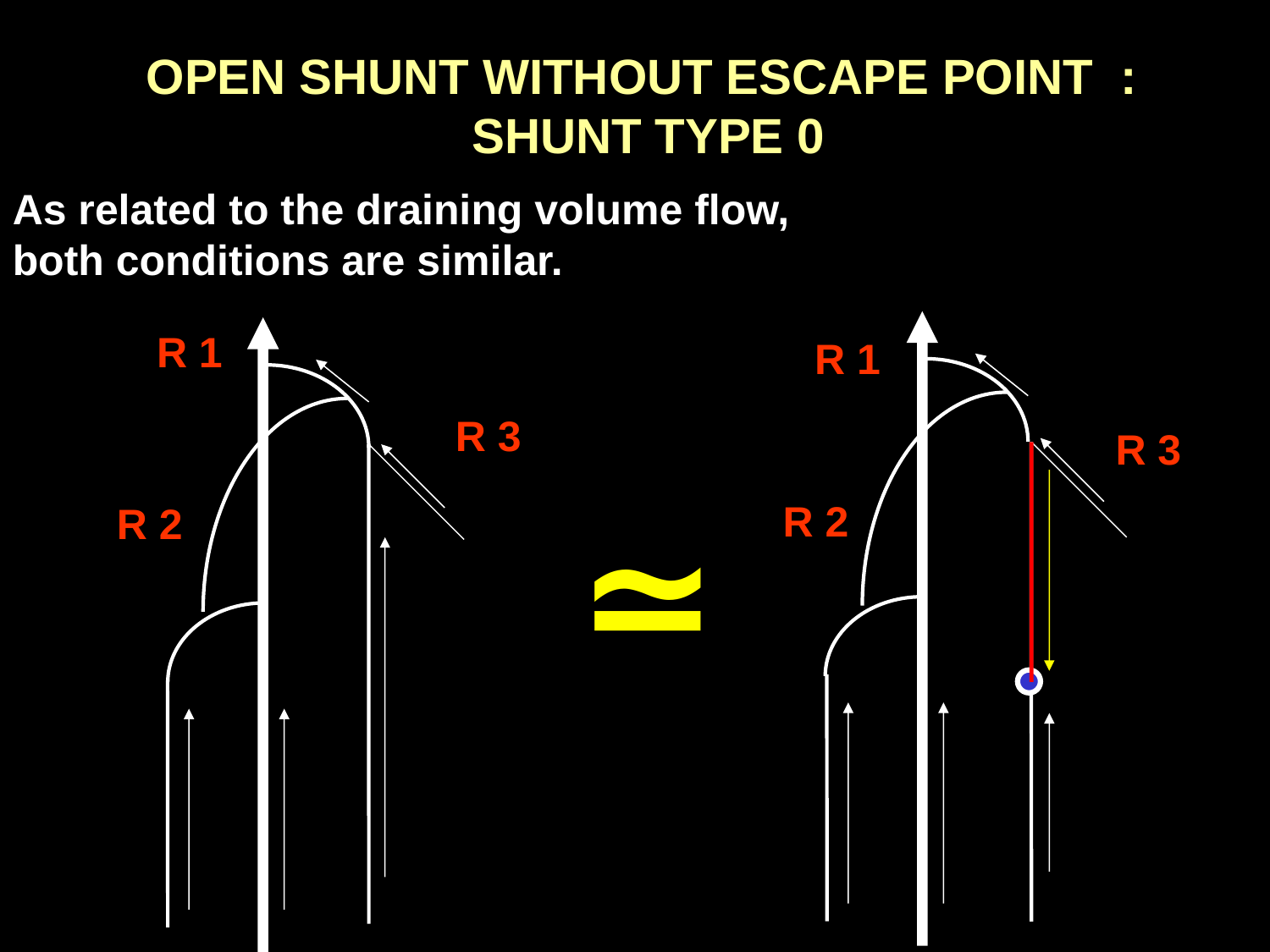

OPEN SHUNT WITHOUT ESCAPE POINT  :
 SHUNT TYPE 0

As related to the draining volume flow, both conditions are similar.

R 1

R 3

R 2

 R 1

R 3

 R 2

≃